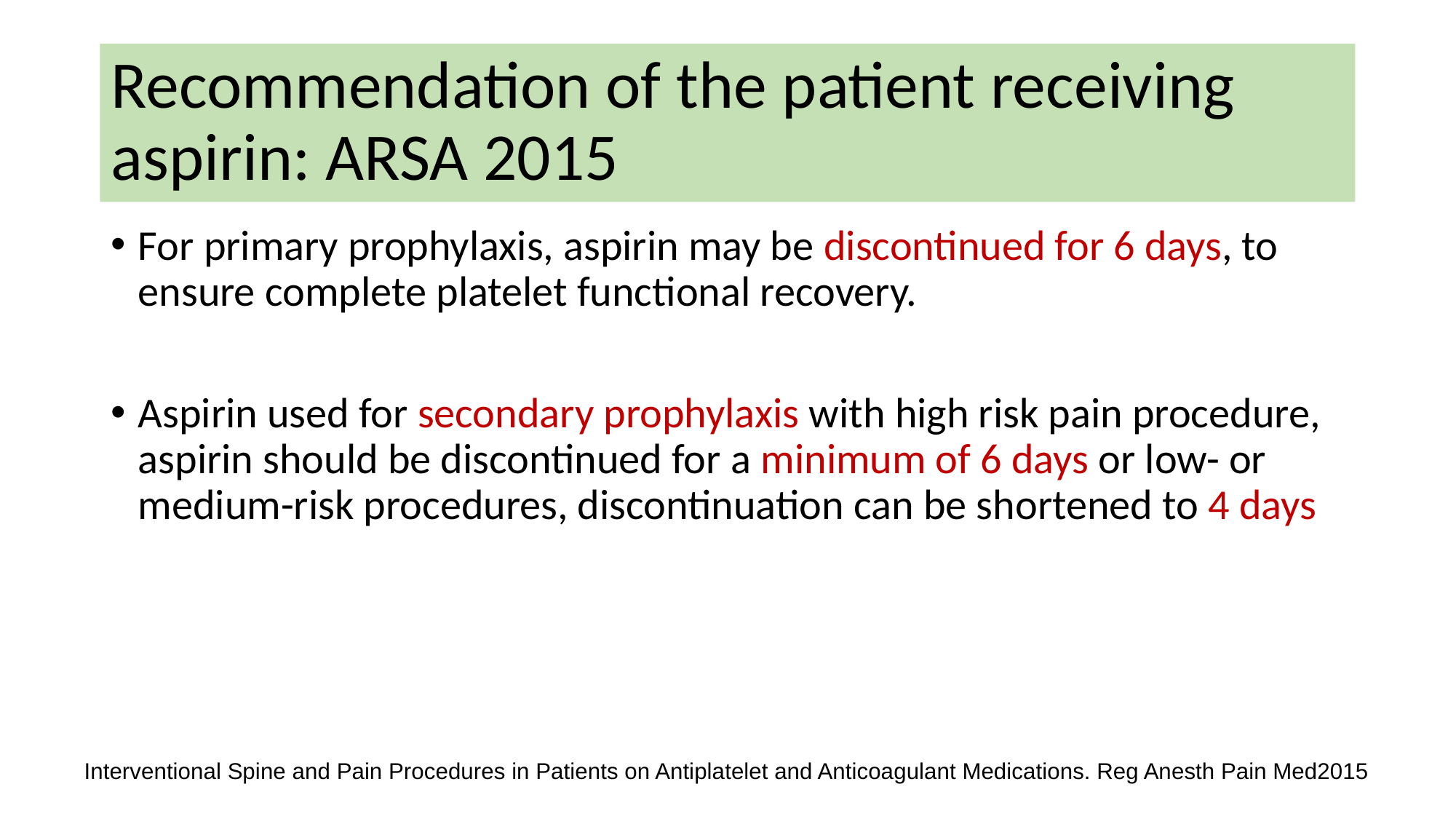

# Recommendation of the patient receiving aspirin: ARSA 2015
For primary prophylaxis, aspirin may be discontinued for 6 days, to ensure complete platelet functional recovery.

Aspirin used for secondary prophylaxis with high risk pain procedure, aspirin should be discontinued for a minimum of 6 days or low- or medium-risk procedures, discontinuation can be shortened to 4 days

Interventional Spine and Pain Procedures in Patients on Antiplatelet and Anticoagulant Medications. Reg Anesth Pain Med2015